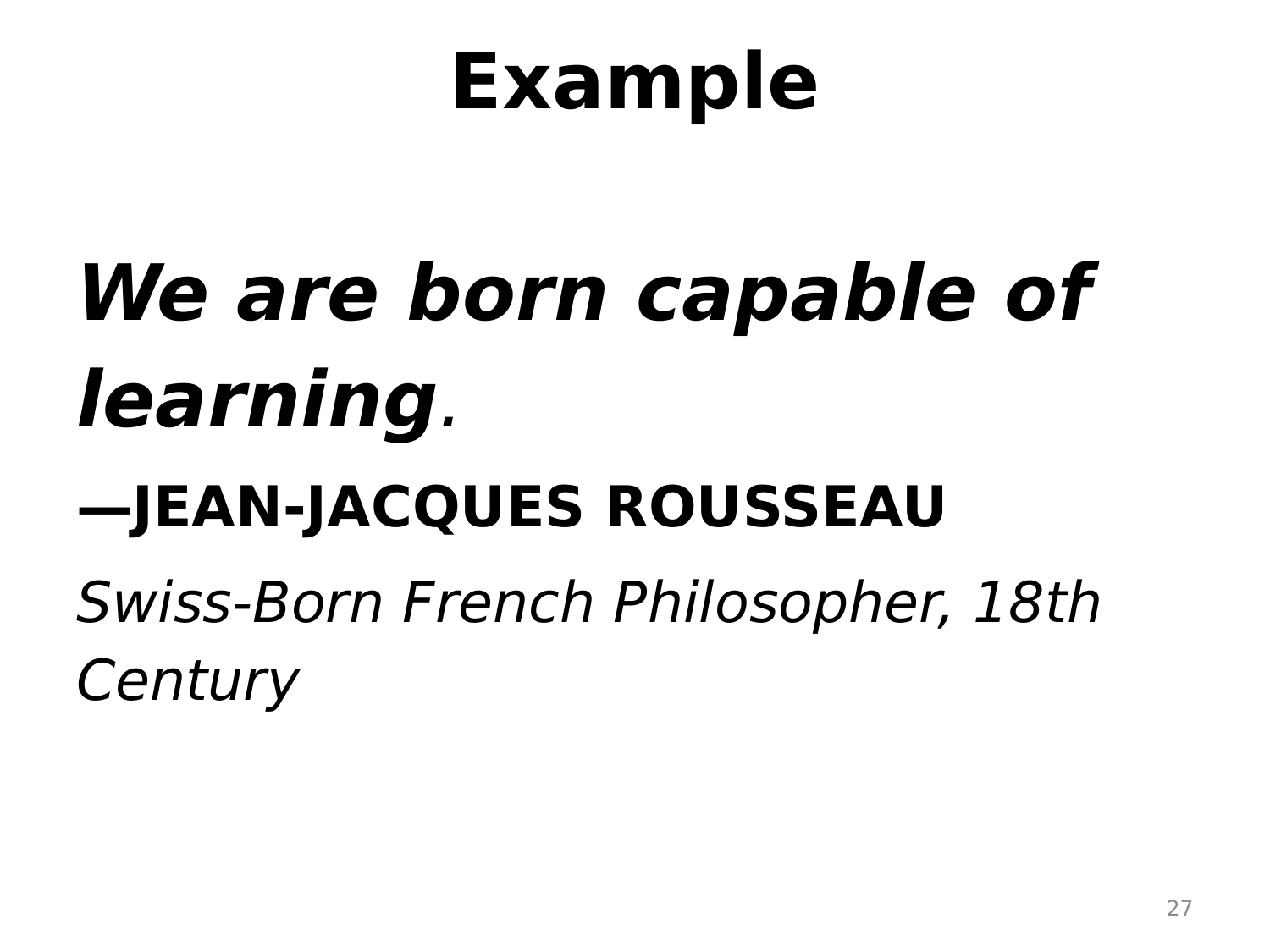

# Example
We are born capable of learning.
—JEAN-JACQUES ROUSSEAU
Swiss-Born French Philosopher, 18th Century

27